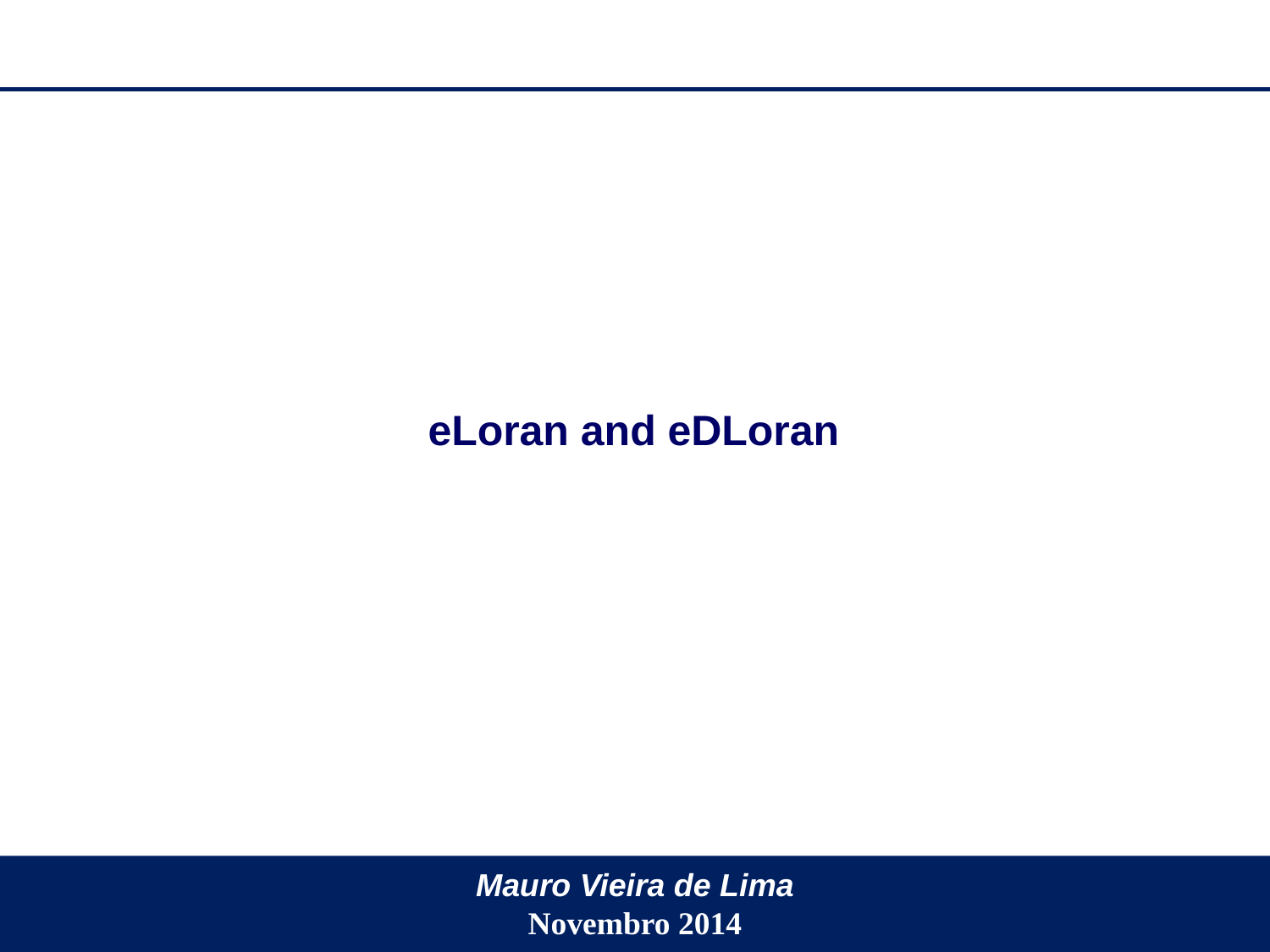

eLoran and eDLoran

Mauro Vieira de Lima
Novembro 2014